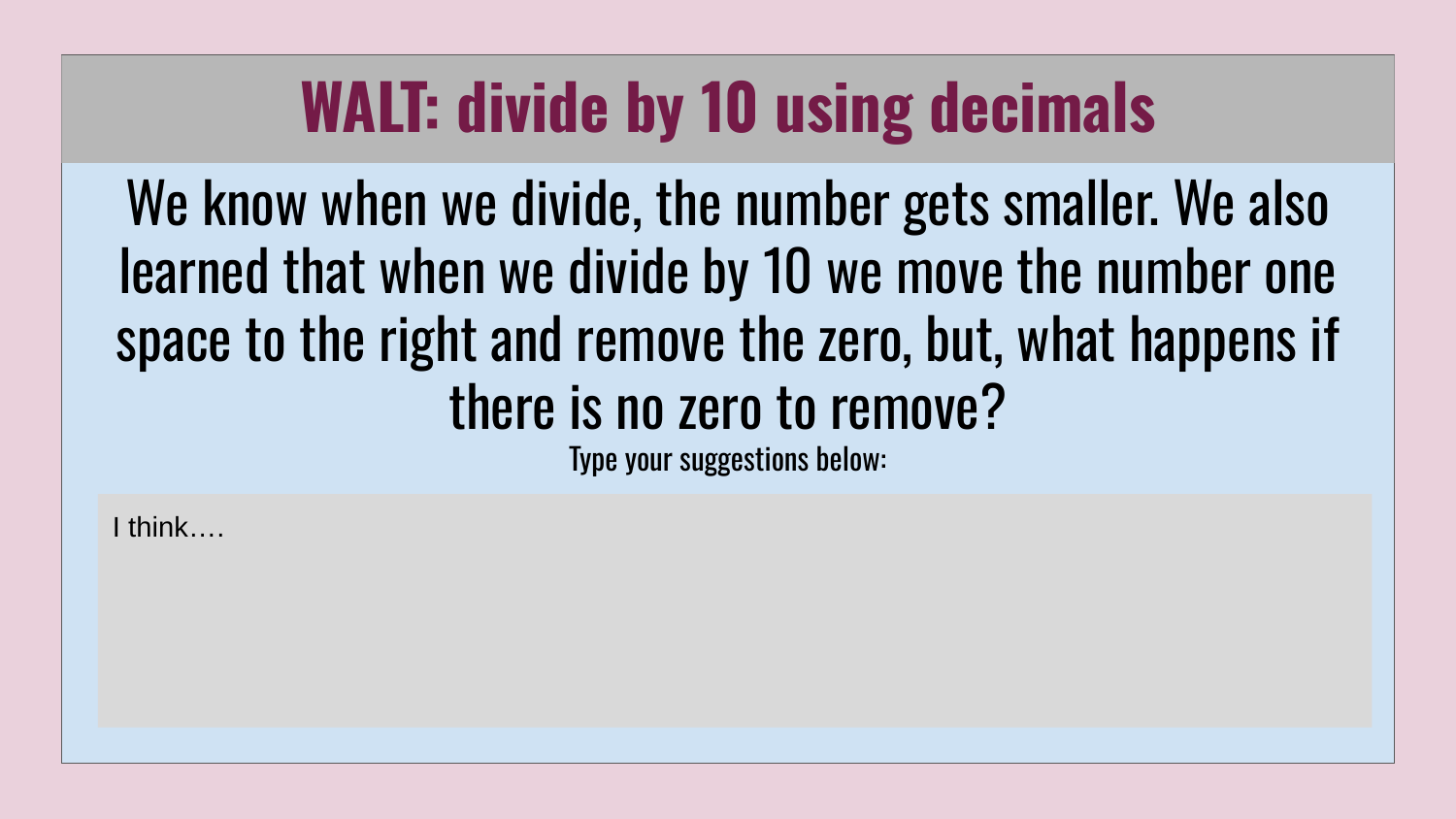

We know when we divide, the number gets smaller. We also learned that when we divide by 10 we move the number one space to the right and remove the zero, but, what happens if there is no zero to remove?
Type your suggestions below:

WALT: divide by 10 using decimals
I think….